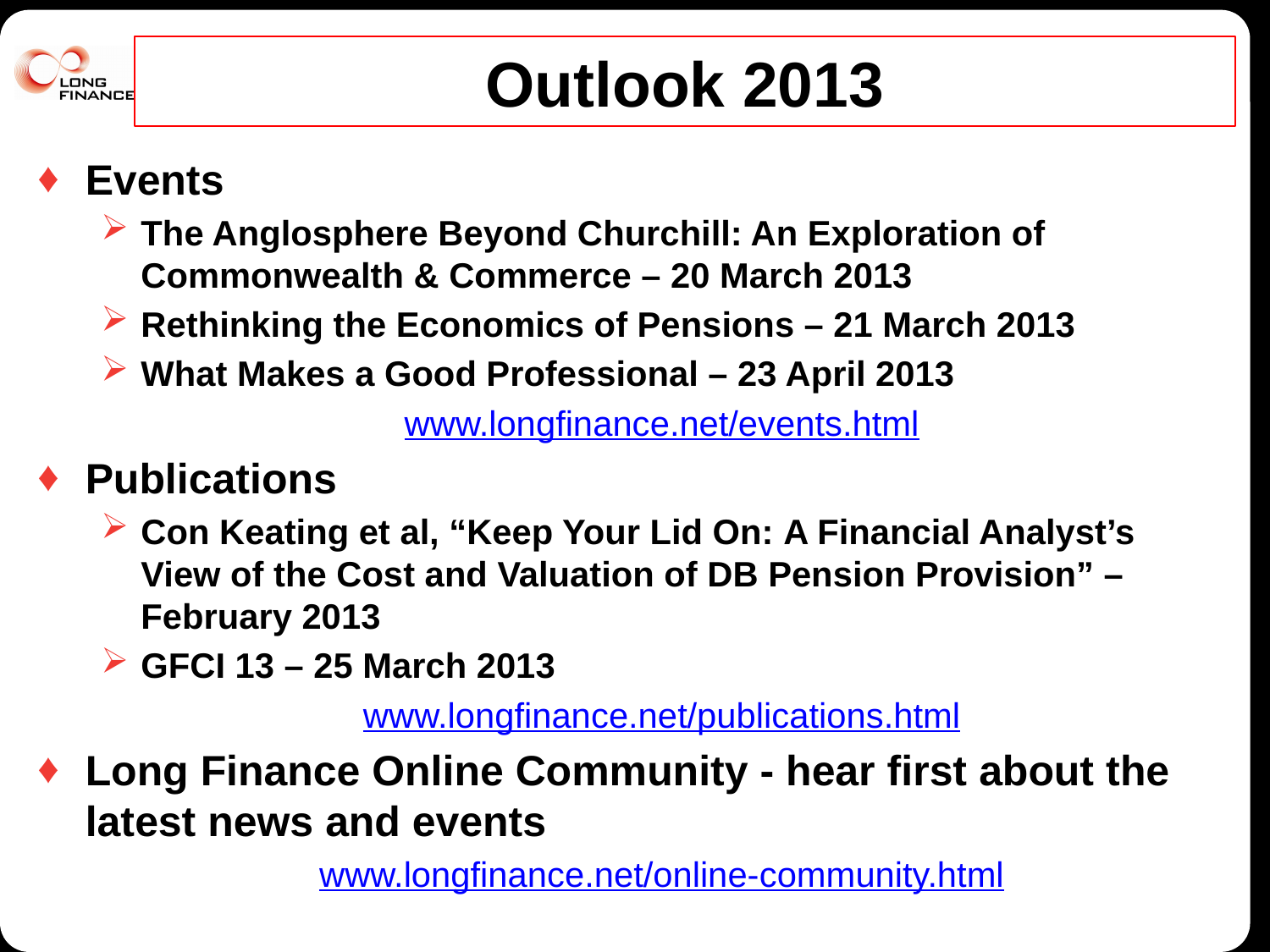

# Outlook 2013
Events
The Anglosphere Beyond Churchill: An Exploration of Commonwealth & Commerce – 20 March 2013
Rethinking the Economics of Pensions – 21 March 2013
What Makes a Good Professional – 23 April 2013
www.longfinance.net/events.html
Publications
Con Keating et al, “Keep Your Lid On: A Financial Analyst’s View of the Cost and Valuation of DB Pension Provision” – February 2013
GFCI 13 – 25 March 2013
www.longfinance.net/publications.html
Long Finance Online Community - hear first about the latest news and events
www.longfinance.net/online-community.html